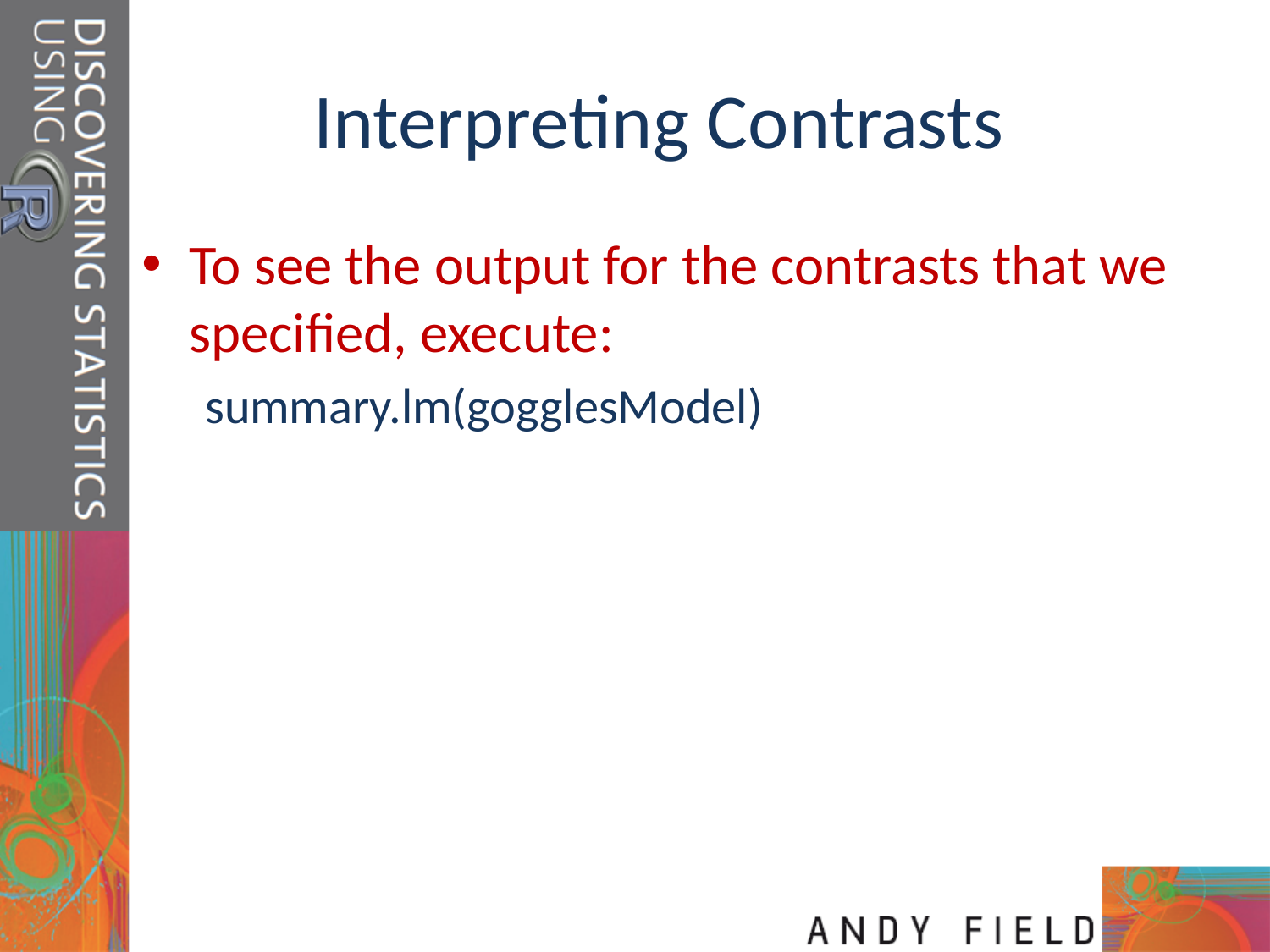

# Interpreting Contrasts
To see the output for the contrasts that we specified, execute:
summary.lm(gogglesModel)